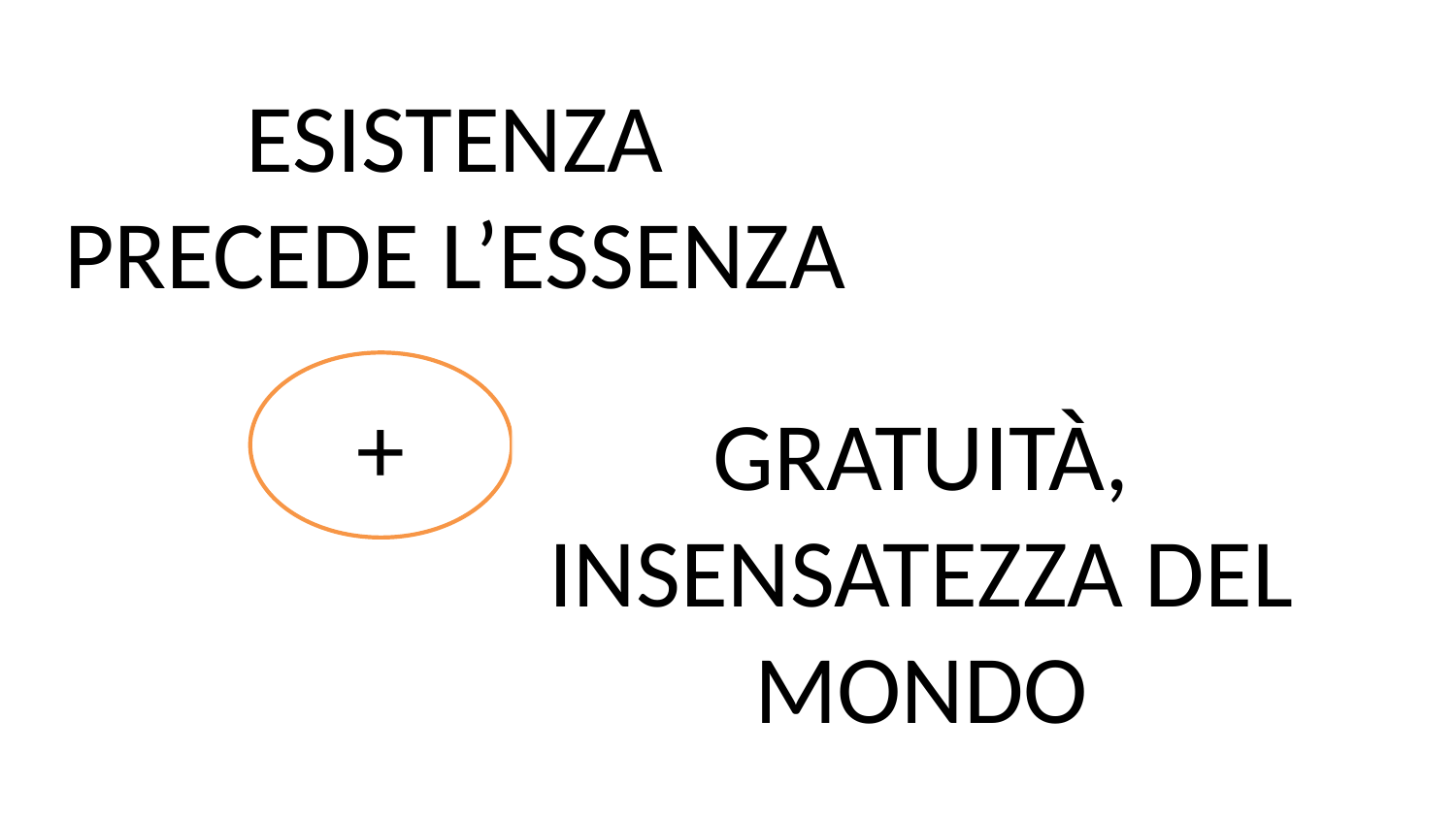

ESISTENZA PRECEDE L’ESSENZA
+
GRATUITÀ, INSENSATEZZA DEL MONDO